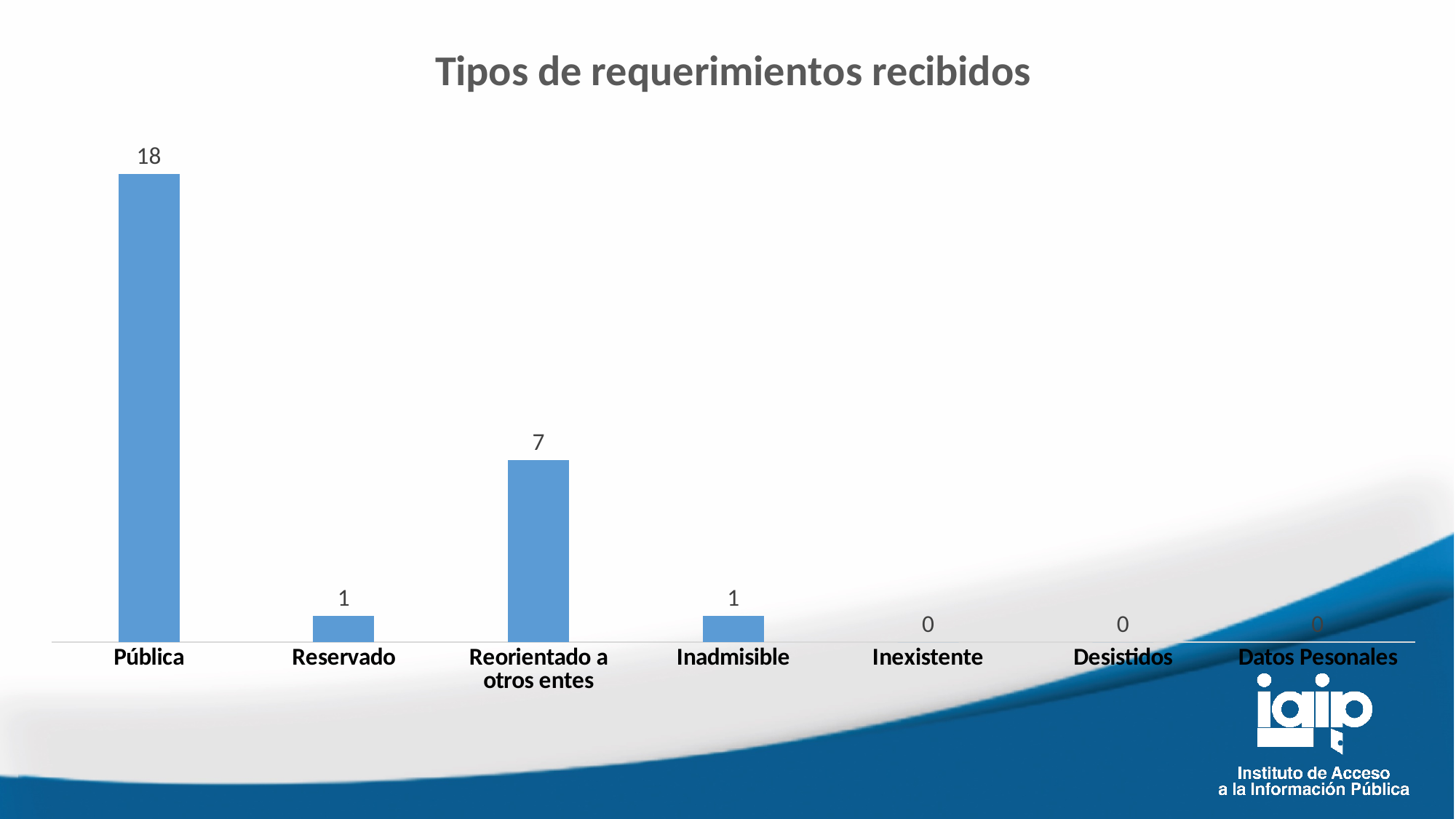

### Chart: Tipos de requerimientos recibidos

| Category |  |
|---|---|
| Pública | 18.0 |
| Reservado | 1.0 |
| Reorientado a otros entes | 7.0 |
| Inadmisible | 1.0 |
| Inexistente | 0.0 |
| Desistidos | 0.0 |
| Datos Pesonales | 0.0 |